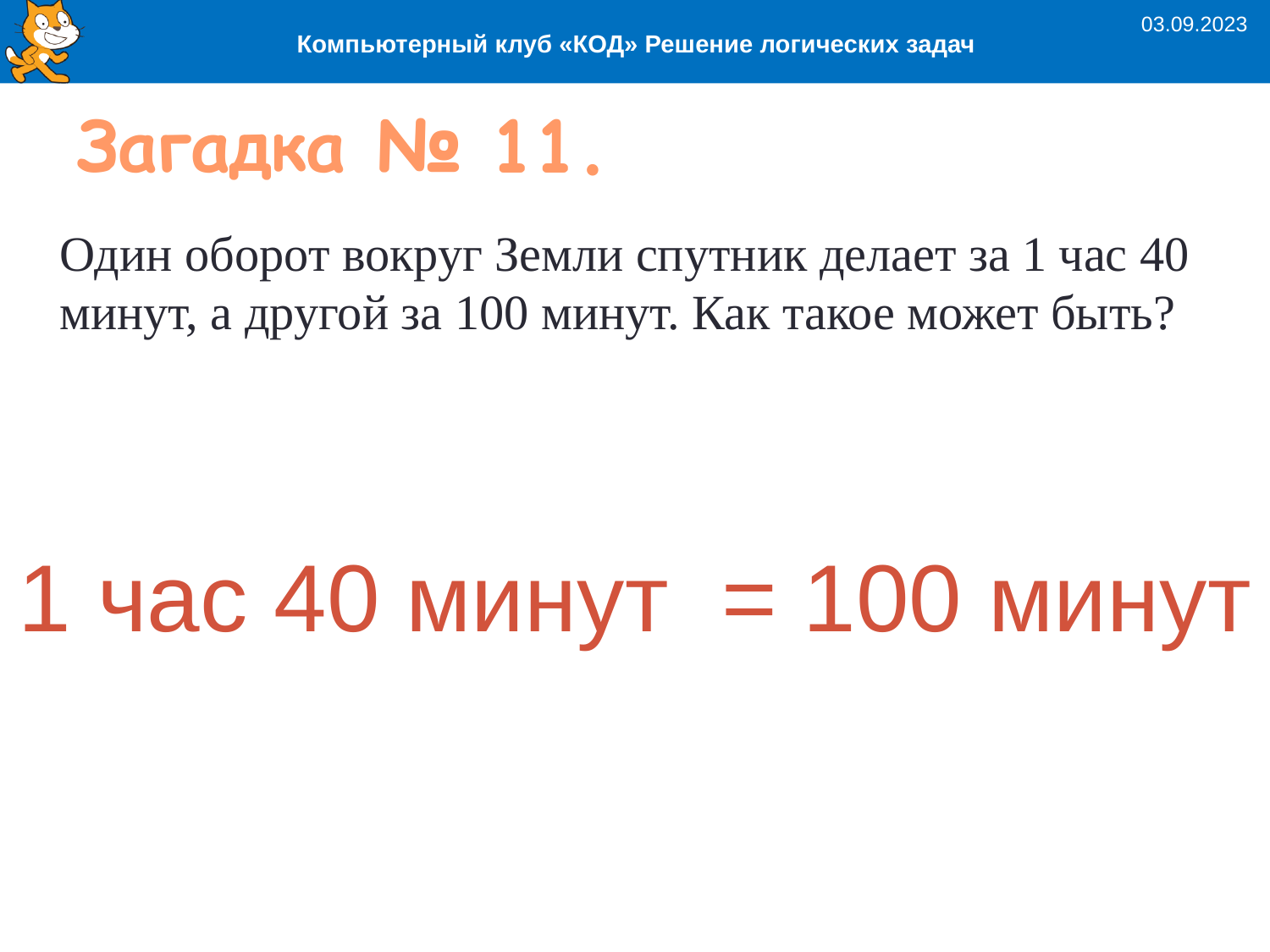

03.09.2023
Компьютерный клуб «КОД» Решение логических задач
# Загадка № 11.
Один оборот вокруг Земли спутник делает за 1 час 40 минут, а другой за 100 минут. Как такое может быть?
1 час 40 минут  = 100 минут